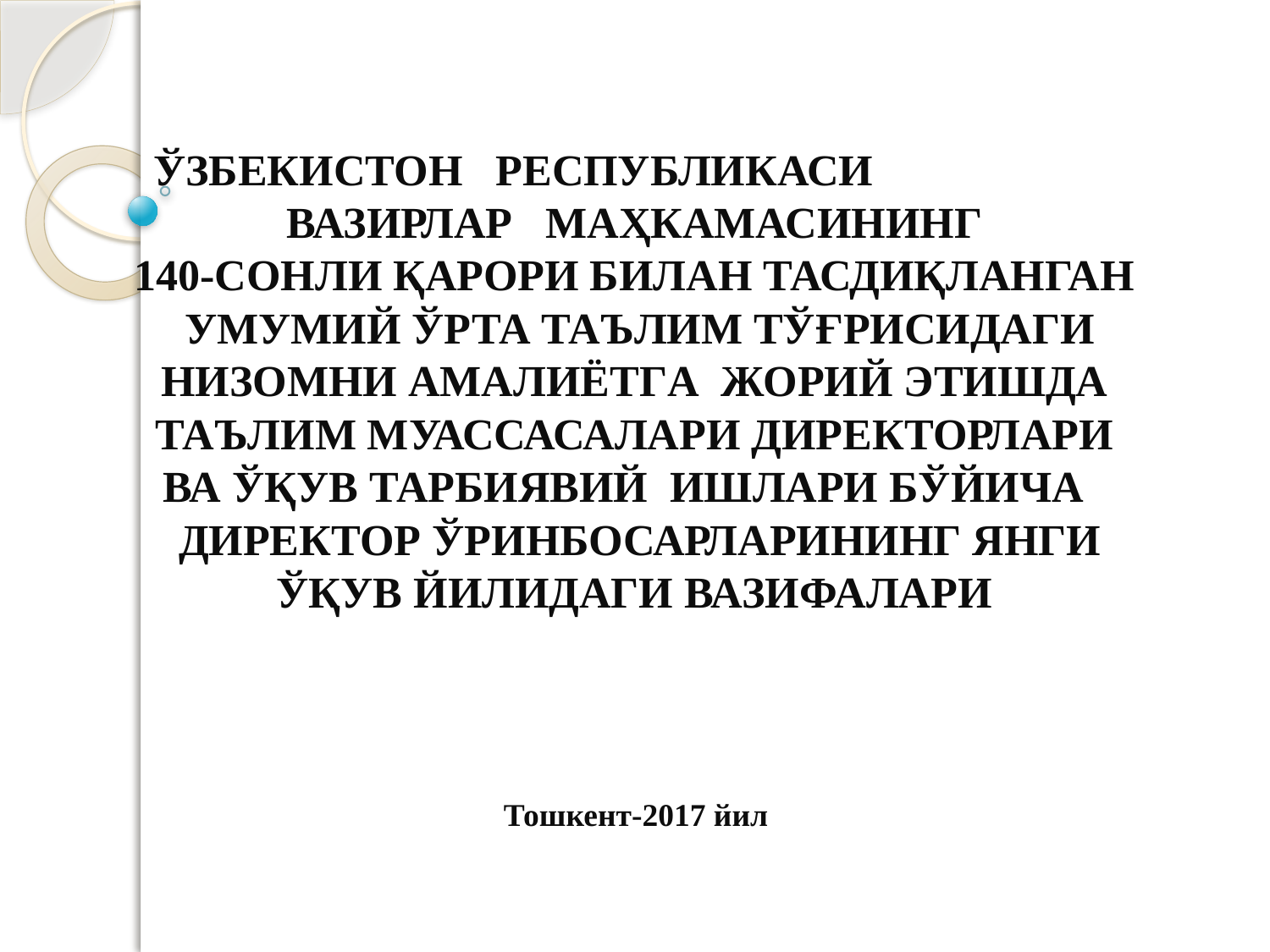

#
ЎЗБЕКИСТОН   РЕСПУБЛИКАСИ                        ВАЗИРЛАР   МАҲКАМАСИНИНГ
140-СОНЛИ ҚАРОРИ БИЛАН ТАСДИҚЛАНГАН  УМУМИЙ ЎРТА ТАЪЛИМ ТЎҒРИСИДАГИ НИЗОМНИ АМАЛИЁТГА  ЖОРИЙ ЭТИШДА  ТАЪЛИМ МУАССАСАЛАРИ ДИРЕКТОРЛАРИ  ВА ЎҚУВ ТАРБИЯВИЙ  ИШЛАРИ БЎЙИЧА
ДИРЕКТОР ЎРИНБОСАРЛАРИНИНГ ЯНГИ ЎҚУВ ЙИЛИДАГИ ВАЗИФАЛАРИ

Тошкент-2017 йил